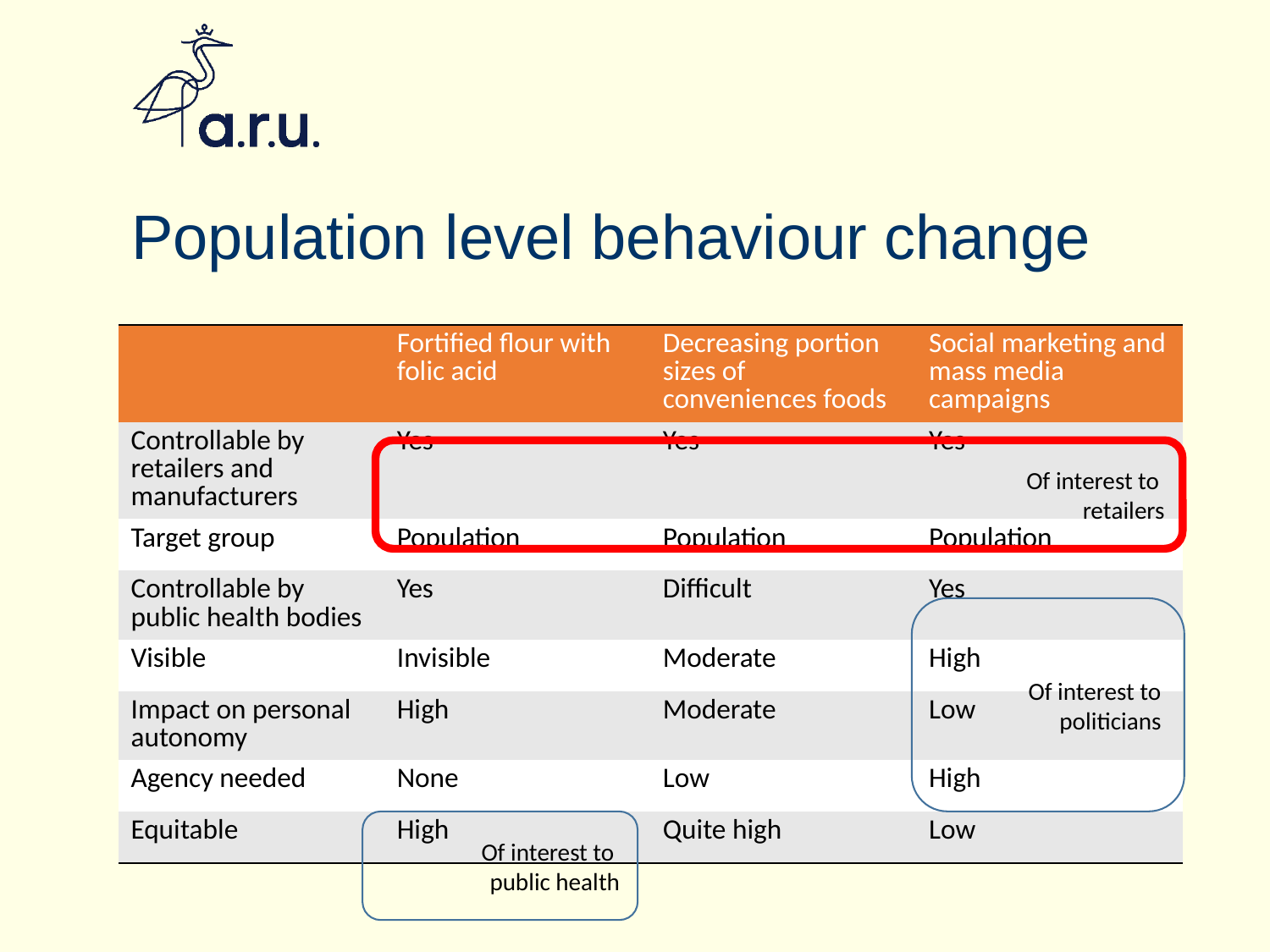

# Population level behaviour change
|  | Fortified flour with folic acid | Decreasing portion sizes of conveniences foods | Social marketing and mass media campaigns |
| --- | --- | --- | --- |
| Controllable by retailers and manufacturers | Yes | Yes | Yes |
| Target group | Population | Population | Population |
| Controllable by public health bodies | Yes | Difficult | Yes |
| Visible | Invisible | Moderate | High |
| Impact on personal autonomy | High | Moderate | Low |
| Agency needed | None | Low | High |
| Equitable | High | Quite high | Low |
Of interest to
retailers
Of interest to politicians
Of interest to
public health